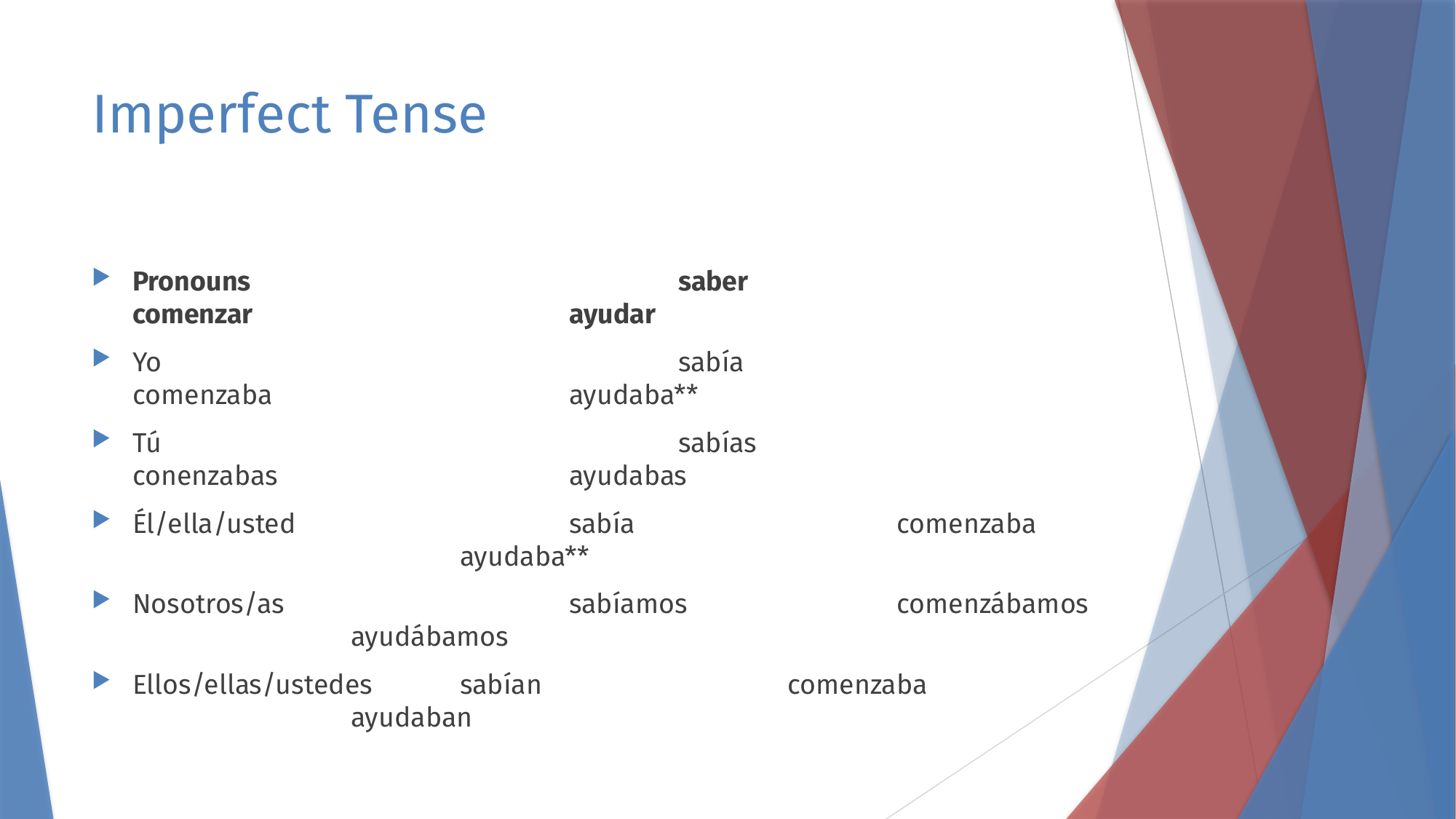

# Imperfect Tense
Pronouns				saber	      		comenzar			ayudar
Yo					sabía	      		 comenzaba			ayudaba**
Tú					sabías			conenzabas			ayudabas
Él/ella/usted			sabía			comenzaba			ayudaba**
Nosotros/as			sabíamos		comenzábamos		ayudábamos
Ellos/ellas/ustedes	sabían			comenzaba 			ayudaban